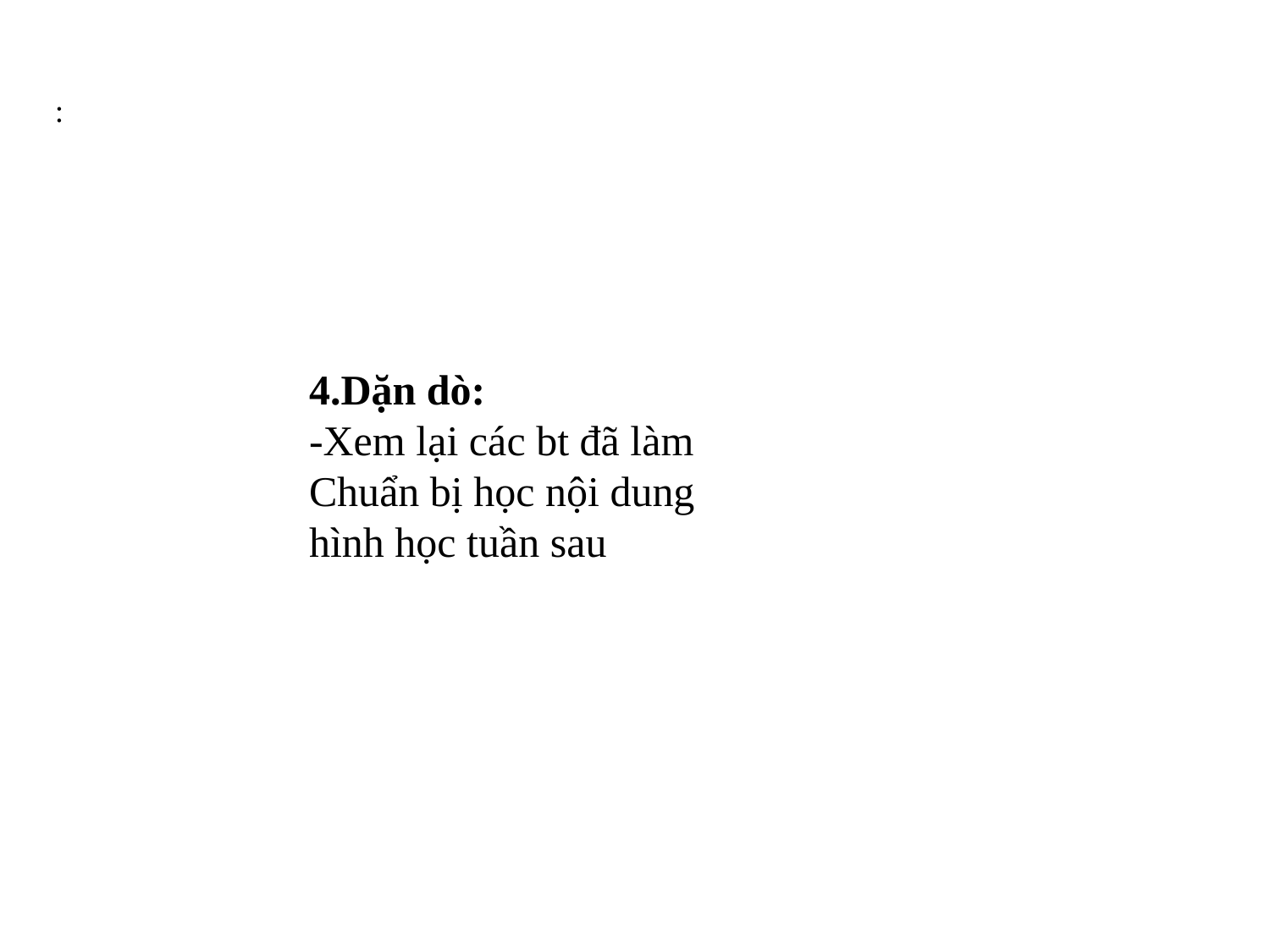

:

4.Dặn dò:
-Xem lại các bt đã làm
Chuẩn bị học nội dung hình học tuần sau